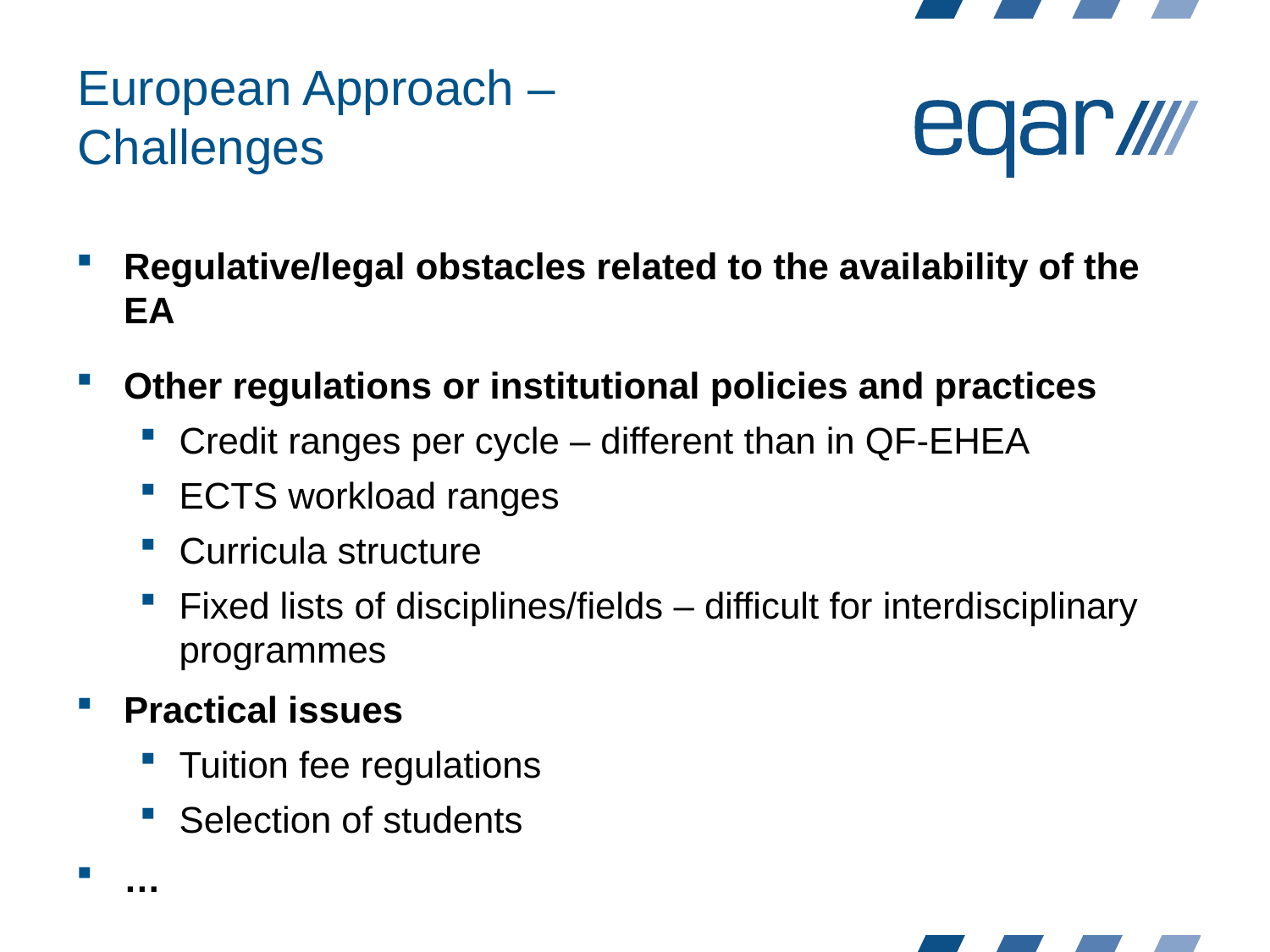

European Approach – Challenges
Regulative/legal obstacles related to the availability of the EA
Other regulations or institutional policies and practices
Credit ranges per cycle – different than in QF-EHEA
ECTS workload ranges
Curricula structure
Fixed lists of disciplines/fields – difficult for interdisciplinary programmes
Practical issues
Tuition fee regulations
Selection of students
…